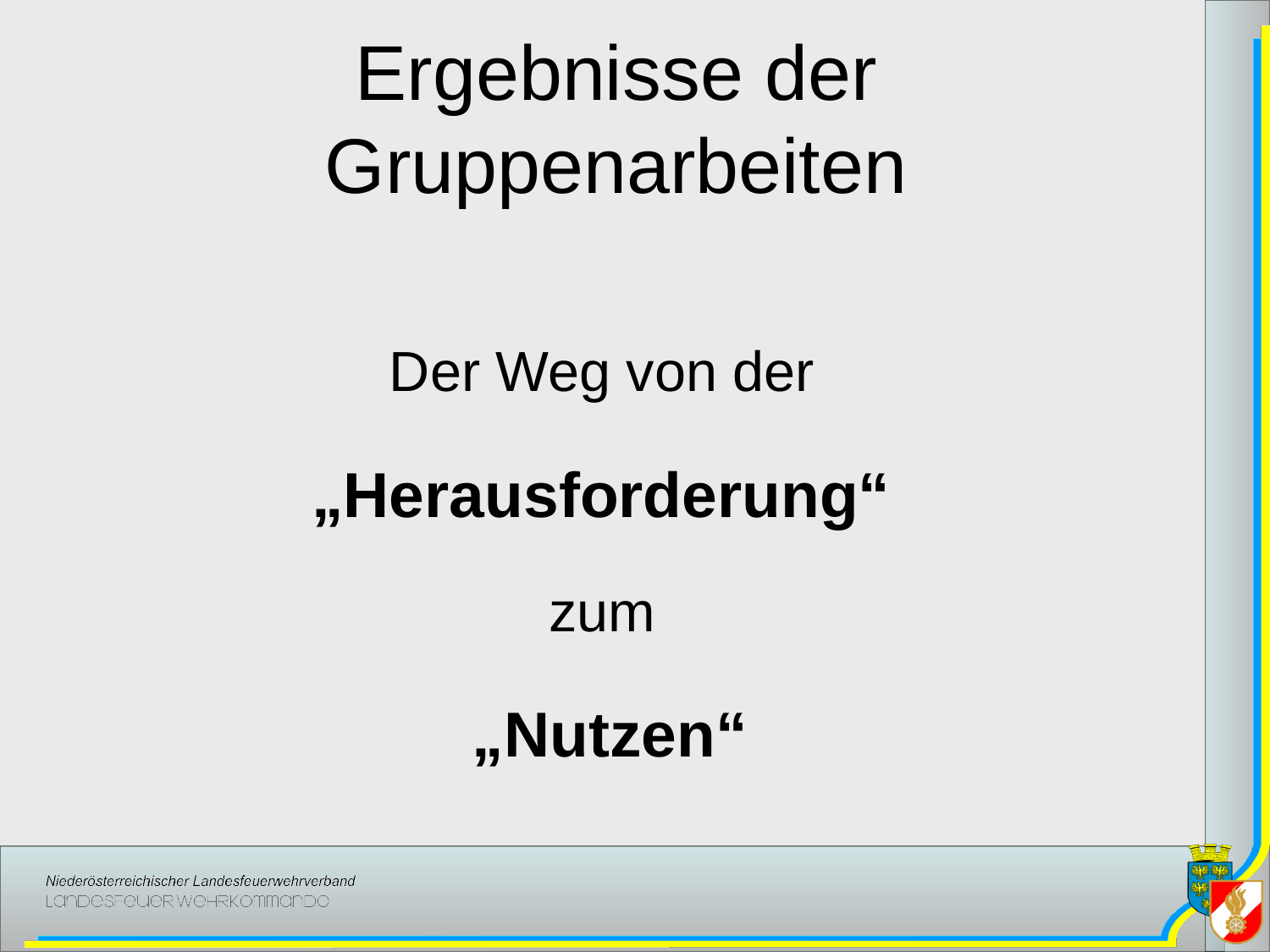

# Ergebnisse der Gruppenarbeiten

Der Weg von der
„Herausforderung“
zum
„Nutzen“